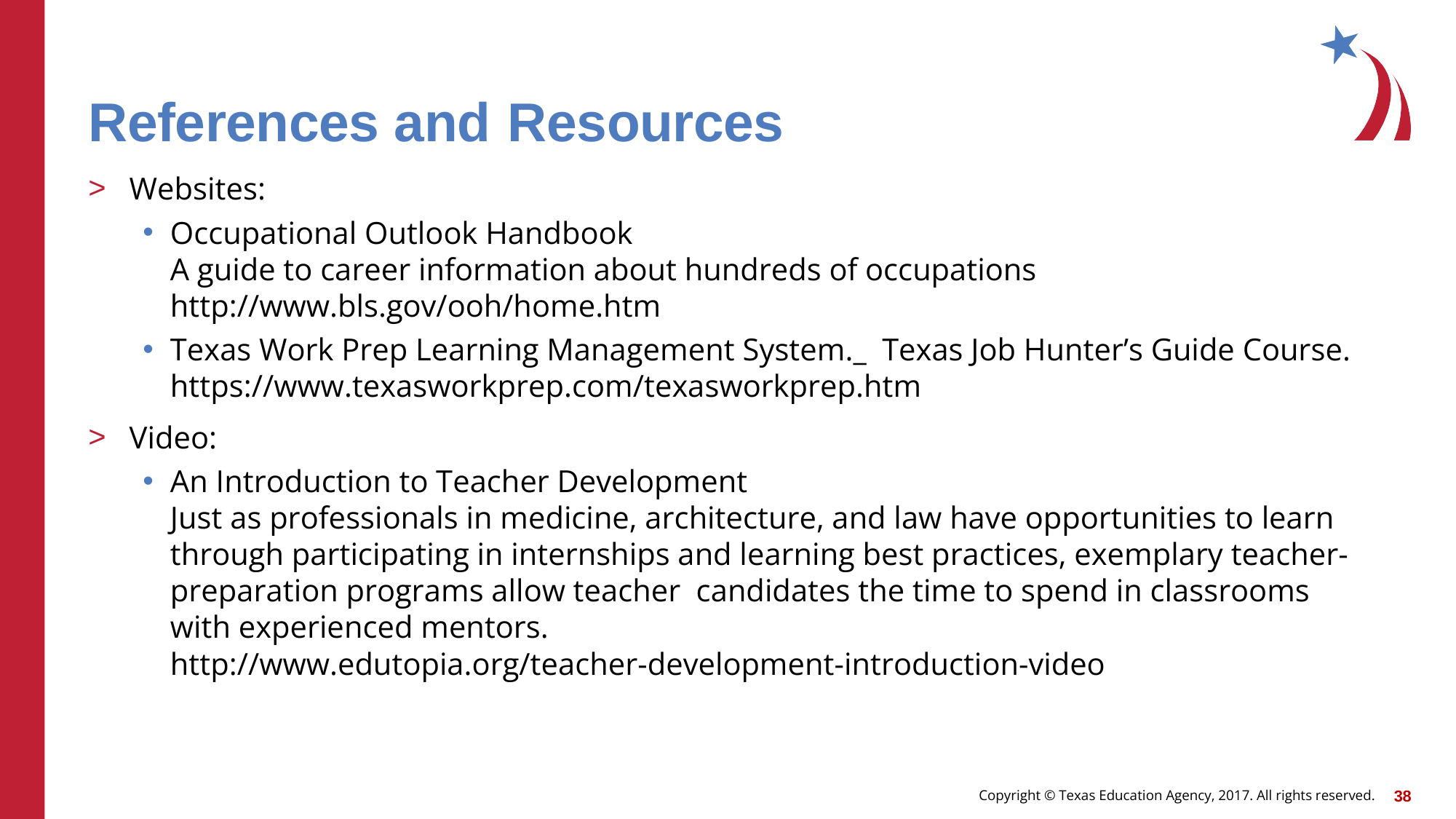

# References and Resources
Websites:
Occupational Outlook Handbook
A guide to career information about hundreds of occupations  http://www.bls.gov/ooh/home.htm
Texas Work Prep Learning Management System._  Texas Job Hunter’s Guide Course.  https://www.texasworkprep.com/texasworkprep.htm
Video:
An Introduction to Teacher Development
Just as professionals in medicine, architecture, and law have opportunities to learn through participating in internships and learning best practices, exemplary teacher-preparation programs allow teacher  candidates the time to spend in classrooms with experienced mentors.
http://www.edutopia.org/teacher-development-introduction-video